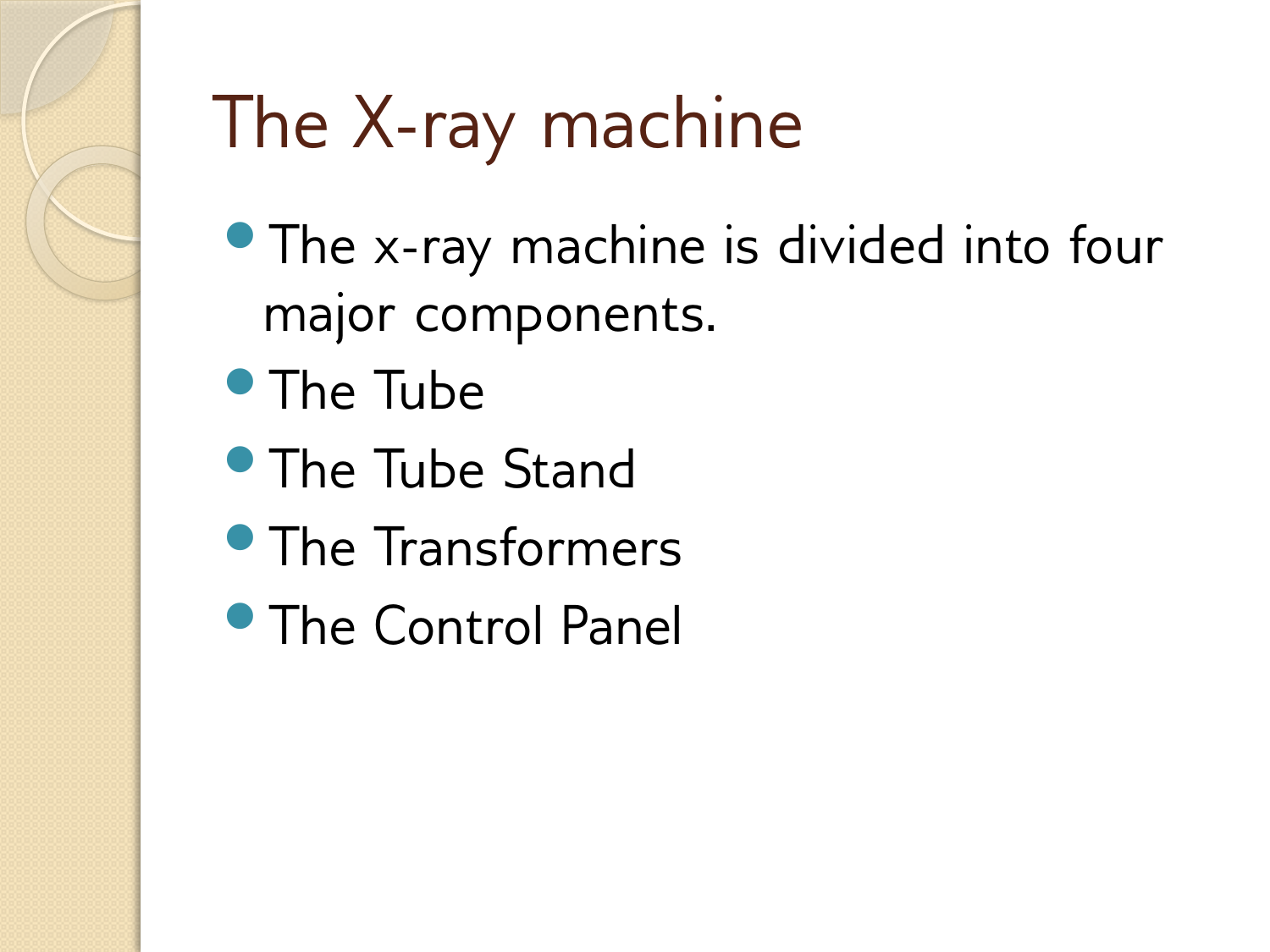

# The X-ray machine
The x-ray machine is divided into four major components.
The Tube
The Tube Stand
The Transformers
The Control Panel